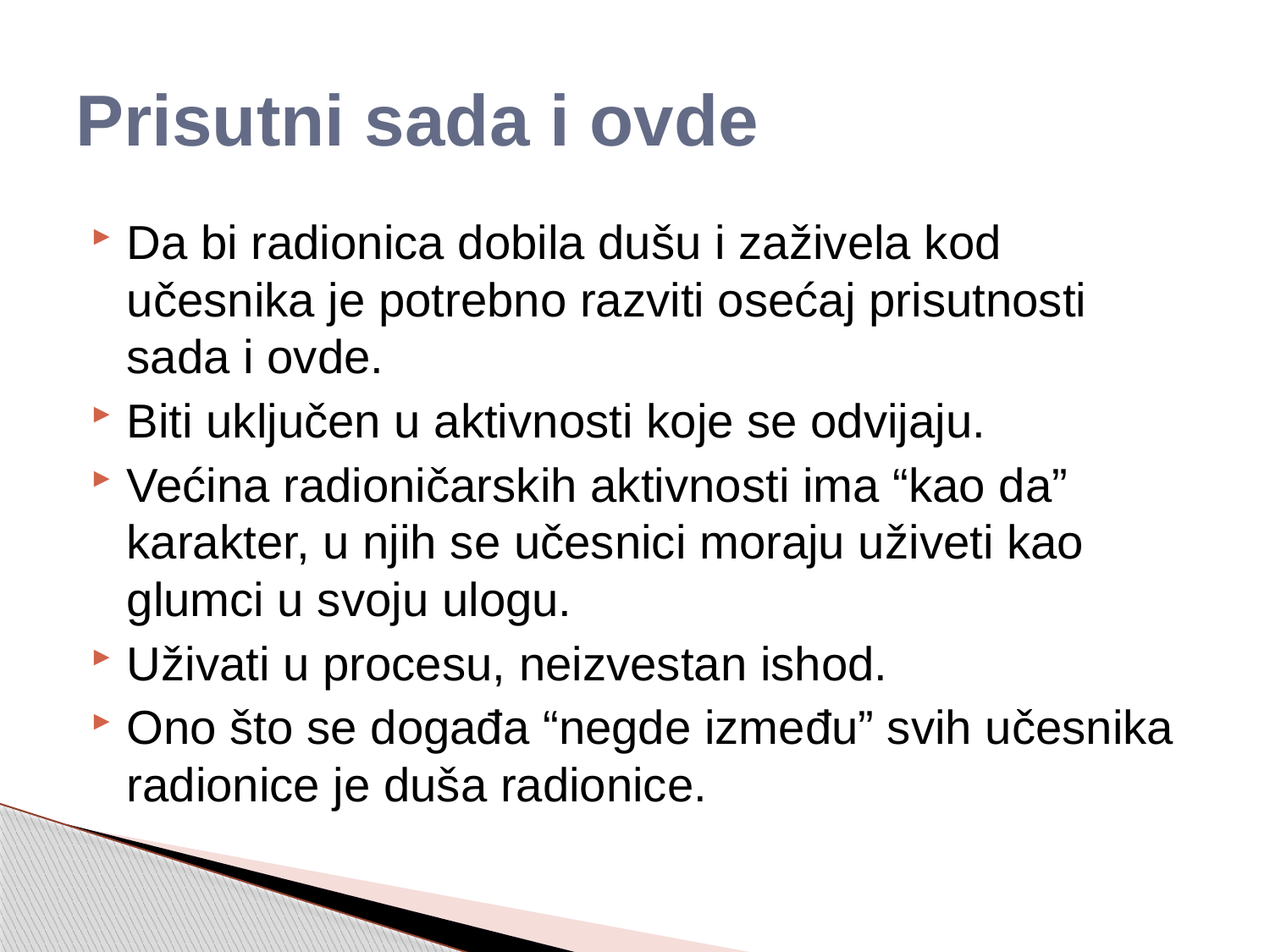

# Prisutni sada i ovde
Da bi radionica dobila dušu i zaživela kod učesnika je potrebno razviti osećaj prisutnosti sada i ovde.
Biti uključen u aktivnosti koje se odvijaju.
Većina radioničarskih aktivnosti ima “kao da” karakter, u njih se učesnici moraju uživeti kao glumci u svoju ulogu.
Uživati u procesu, neizvestan ishod.
Ono što se događa “negde između” svih učesnika radionice je duša radionice.